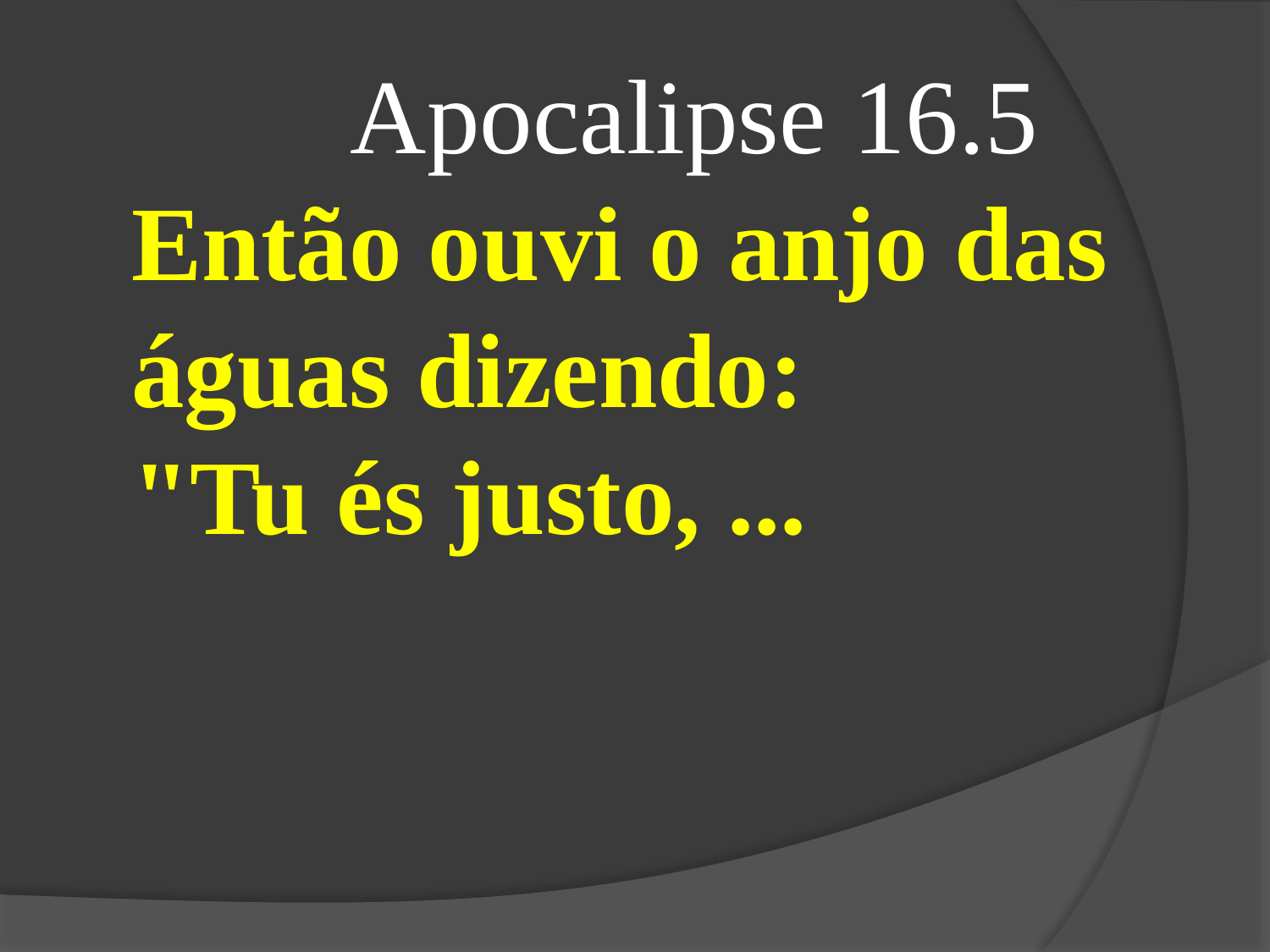

Apocalipse 16.5
Então ouvi o anjo das águas dizendo:
"Tu és justo, ...